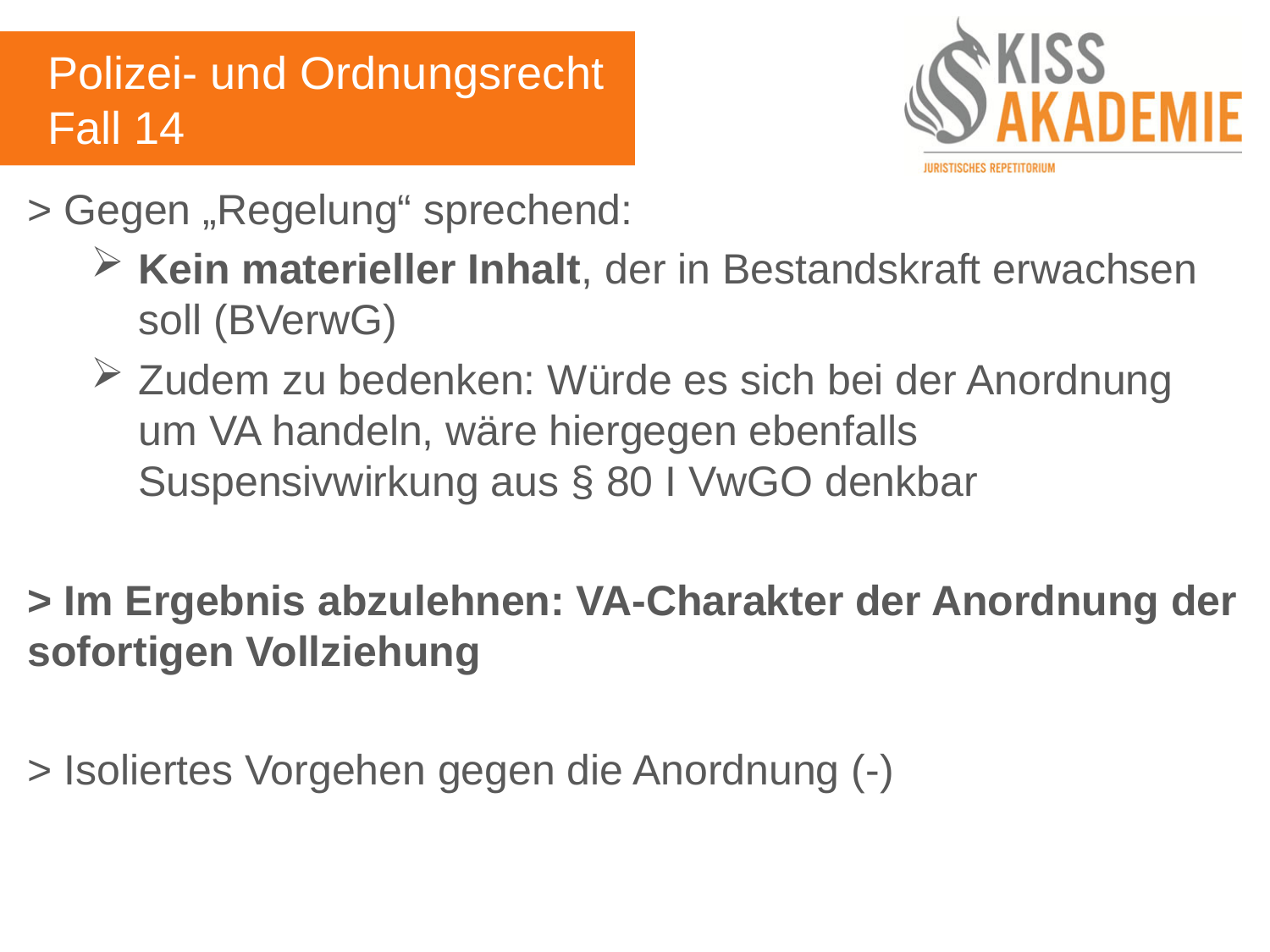

Polizei- und Ordnungsrecht
Fall 14
> Gegen „Regelung“ sprechend:
Kein materieller Inhalt, der in Bestandskraft erwachsen soll (BVerwG)
Zudem zu bedenken: Würde es sich bei der Anordnung um VA handeln, wäre hiergegen ebenfalls Suspensivwirkung aus § 80 I VwGO denkbar

> Im Ergebnis abzulehnen: VA-Charakter der Anordnung der sofortigen Vollziehung

> Isoliertes Vorgehen gegen die Anordnung (-)